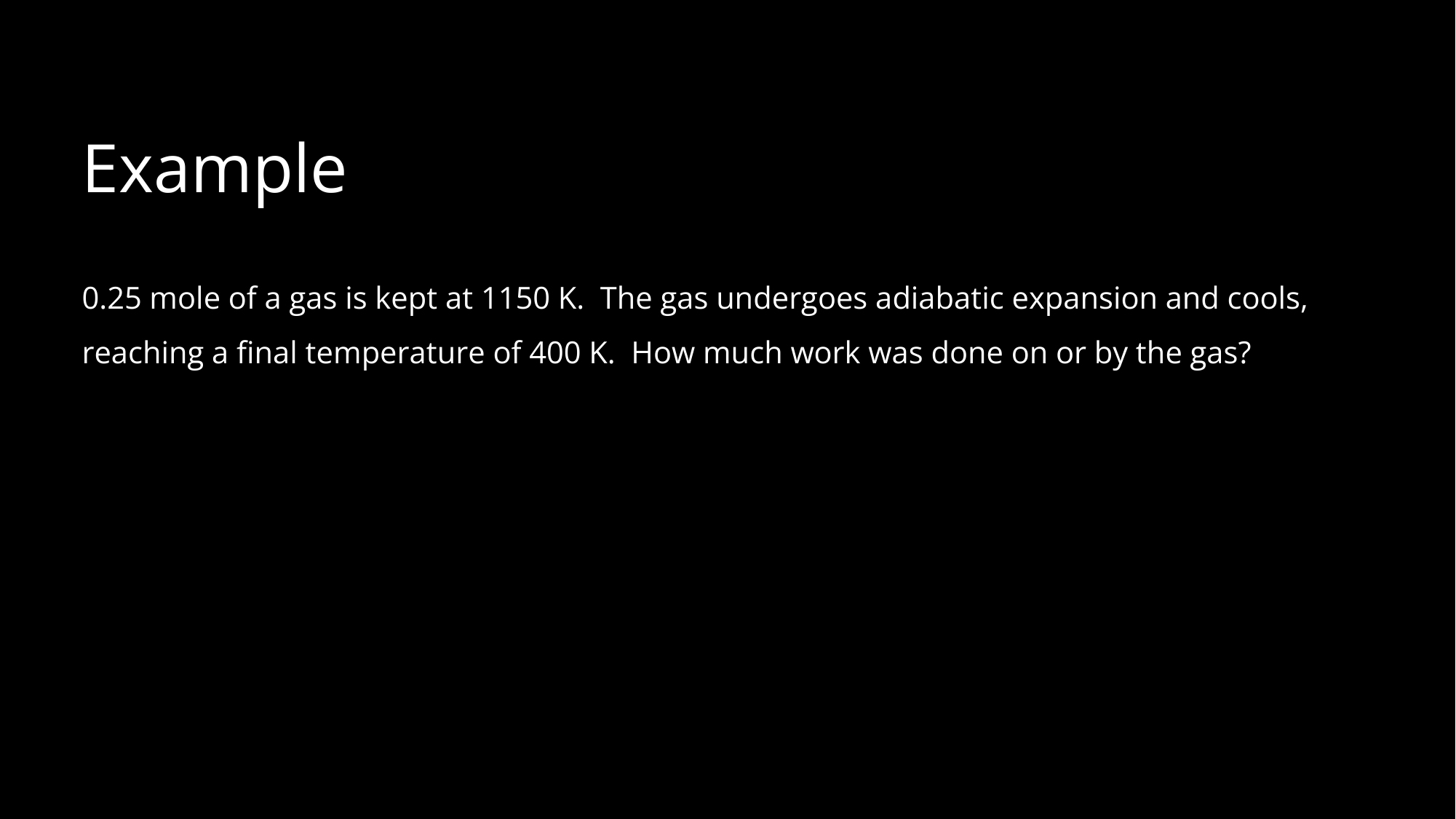

Example

0.25 mole of a gas is kept at 1150 K.  The gas undergoes adiabatic expansion and cools, reaching a final temperature of 400 K.  How much work was done on or by the gas?